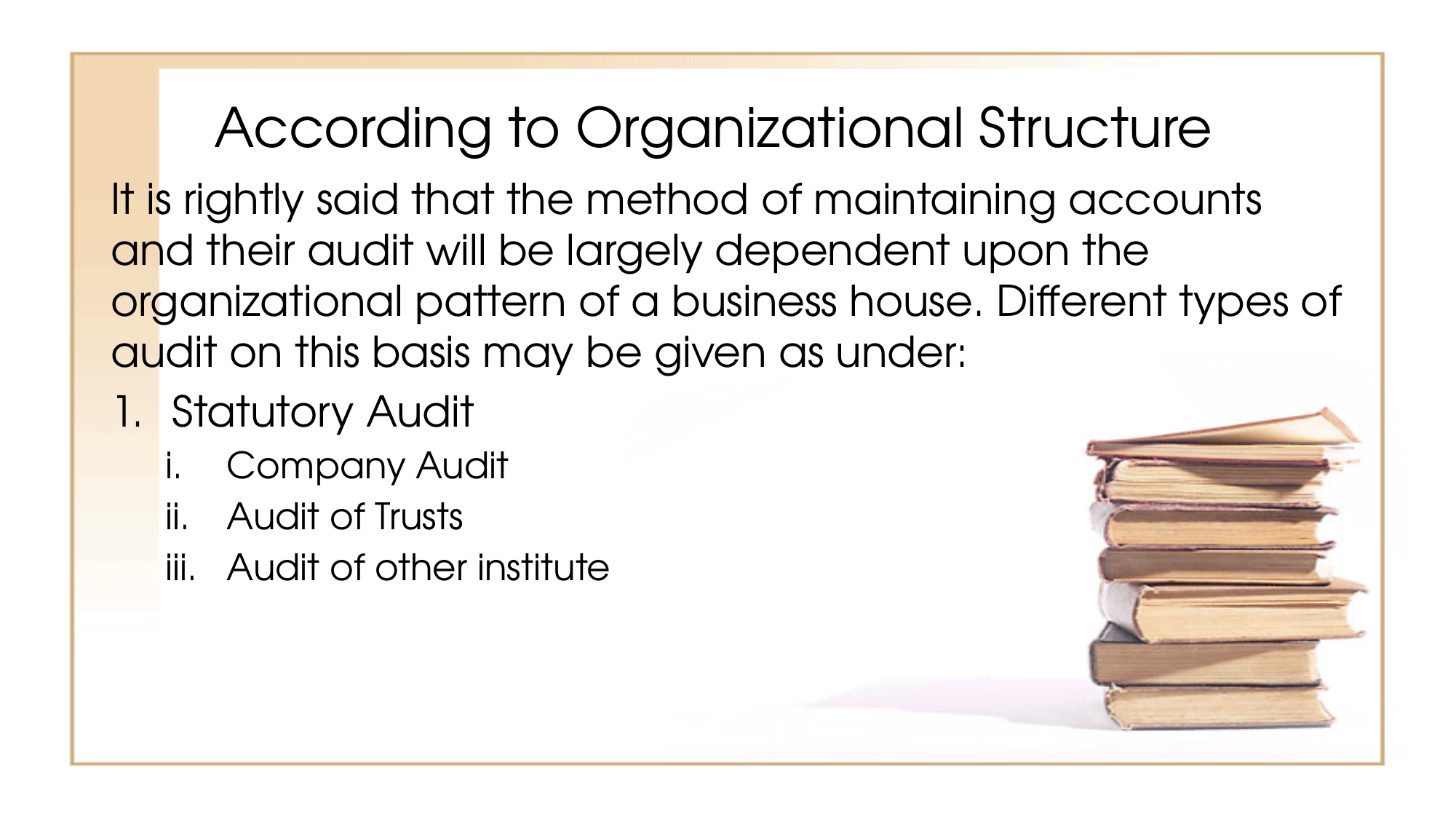

# According to Organizational Structure
It is rightly said that the method of maintaining accounts and their audit will be largely dependent upon the organizational pattern of a business house. Different types of audit on this basis may be given as under:
Statutory Audit
Company Audit
Audit of Trusts
Audit of other institute